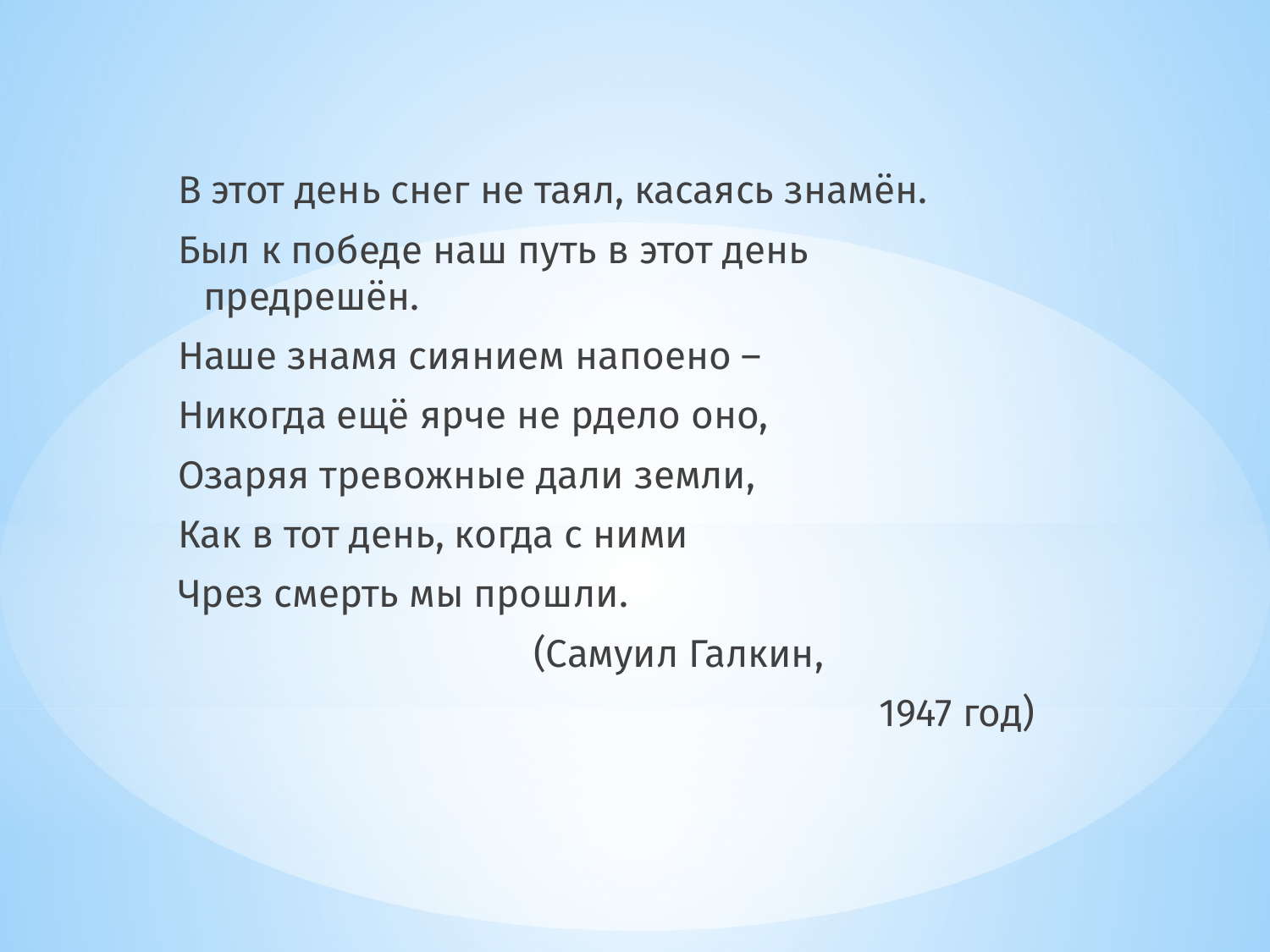

В этот день снег не таял, касаясь знамён.
Был к победе наш путь в этот день предрешён.
Наше знамя сиянием напоено –
Никогда ещё ярче не рдело оно,
Озаряя тревожные дали земли,
Как в тот день, когда с ними
Чрез смерть мы прошли.
                                   (Самуил Галкин,
1947 год)
#